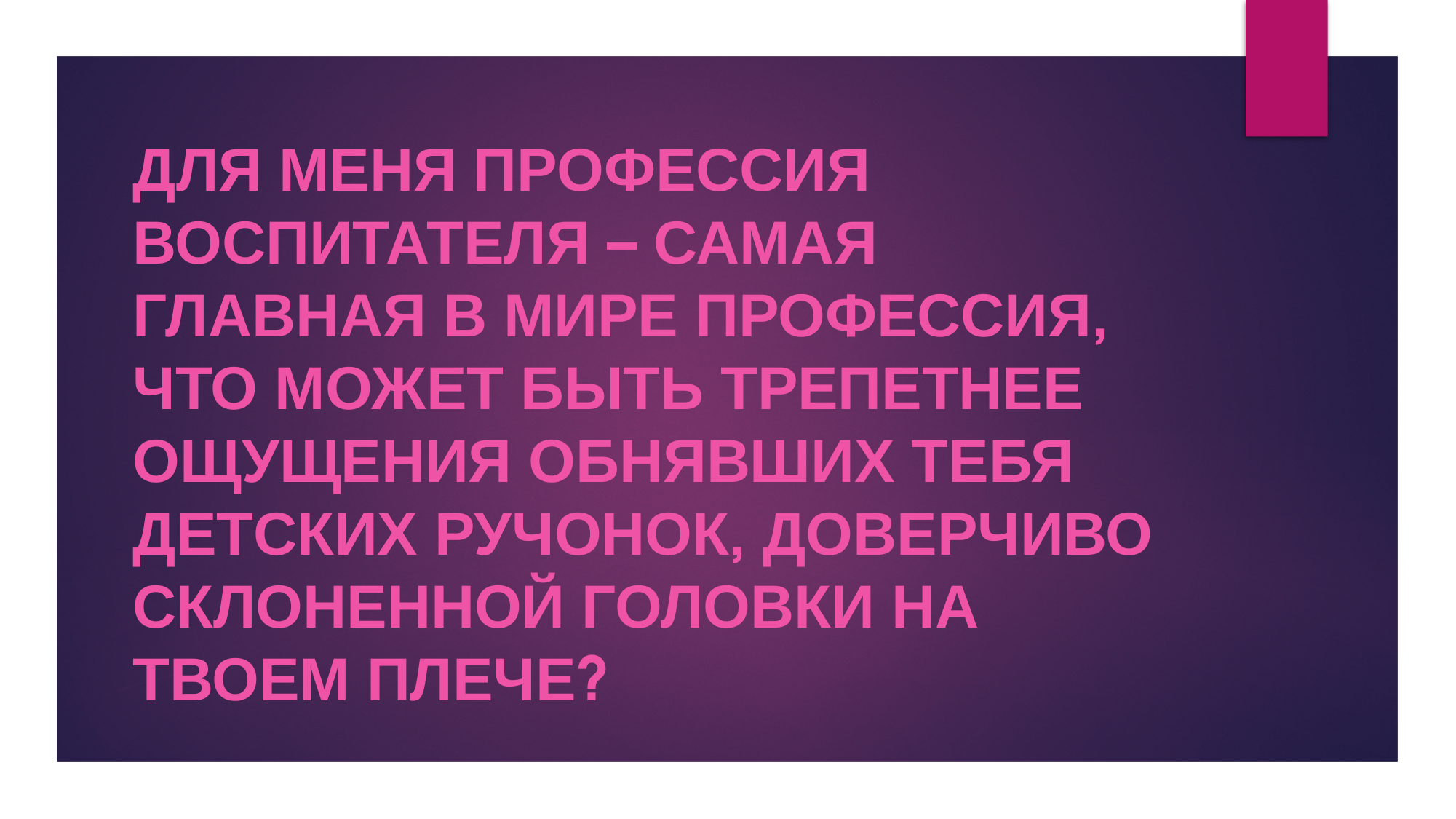

Для меня профессия воспитателя – самая главная в мире профессия, что может быть трепетнее ощущения обнявших тебя детских ручонок, доверчиво склоненной головки на твоем плече?
#